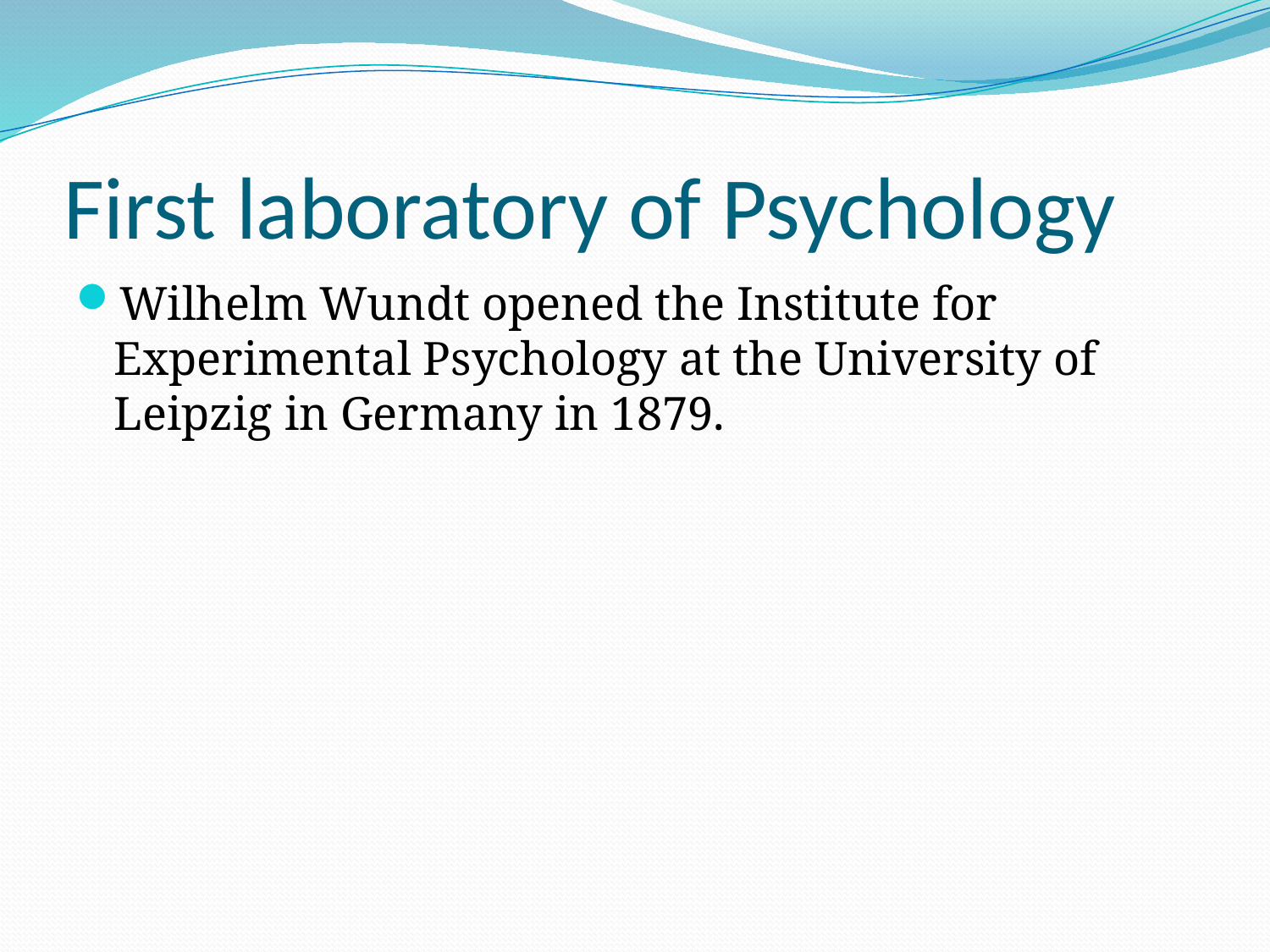

# First laboratory of Psychology
Wilhelm Wundt opened the Institute for Experimental Psychology at the University of Leipzig in Germany in 1879.